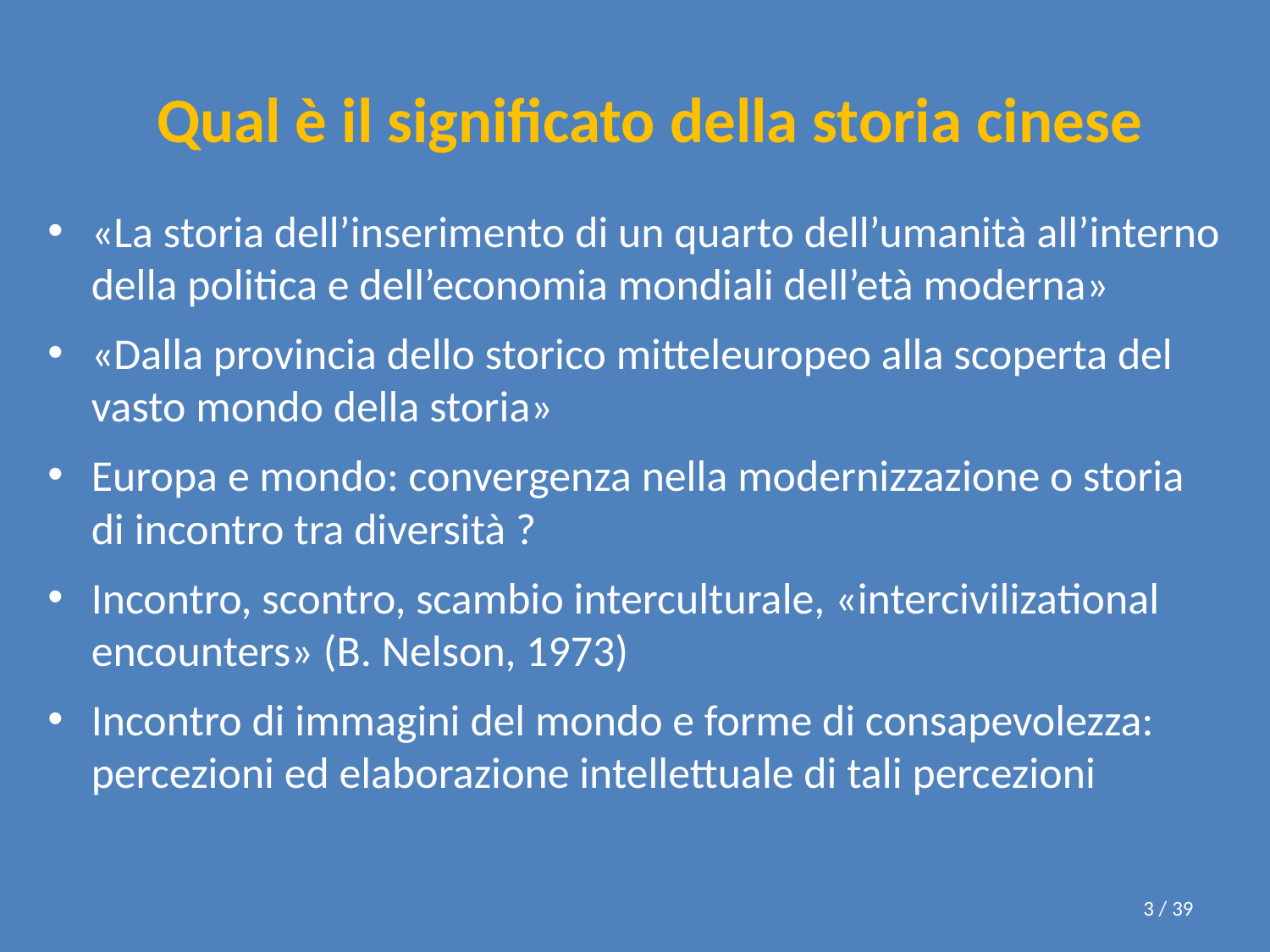

# Qual è il significato della storia cinese
«La storia dell’inserimento di un quarto dell’umanità all’interno della politica e dell’economia mondiali dell’età moderna»
«Dalla provincia dello storico mitteleuropeo alla scoperta del vasto mondo della storia»
Europa e mondo: convergenza nella modernizzazione o storia di incontro tra diversità ?
Incontro, scontro, scambio interculturale, «intercivilizational encounters» (B. Nelson, 1973)
Incontro di immagini del mondo e forme di consapevolezza: percezioni ed elaborazione intellettuale di tali percezioni

3 / 39